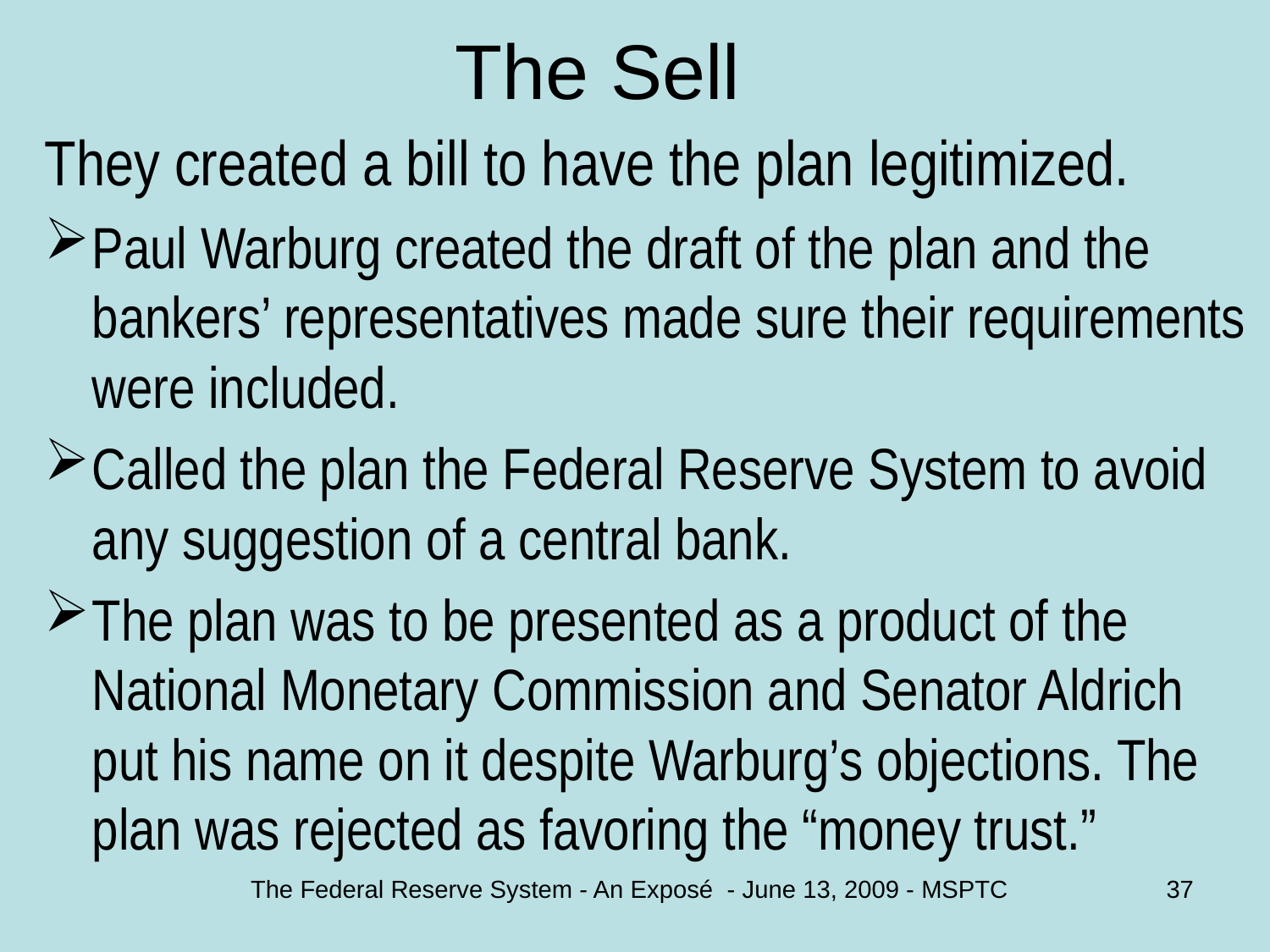

# The Sell
They created a bill to have the plan legitimized.
Paul Warburg created the draft of the plan and the bankers’ representatives made sure their requirements were included.
Called the plan the Federal Reserve System to avoid any suggestion of a central bank.
The plan was to be presented as a product of the National Monetary Commission and Senator Aldrich put his name on it despite Warburg’s objections. The plan was rejected as favoring the “money trust.”

The Federal Reserve System - An Exposé  - June 13, 2009 - MSPTC
37